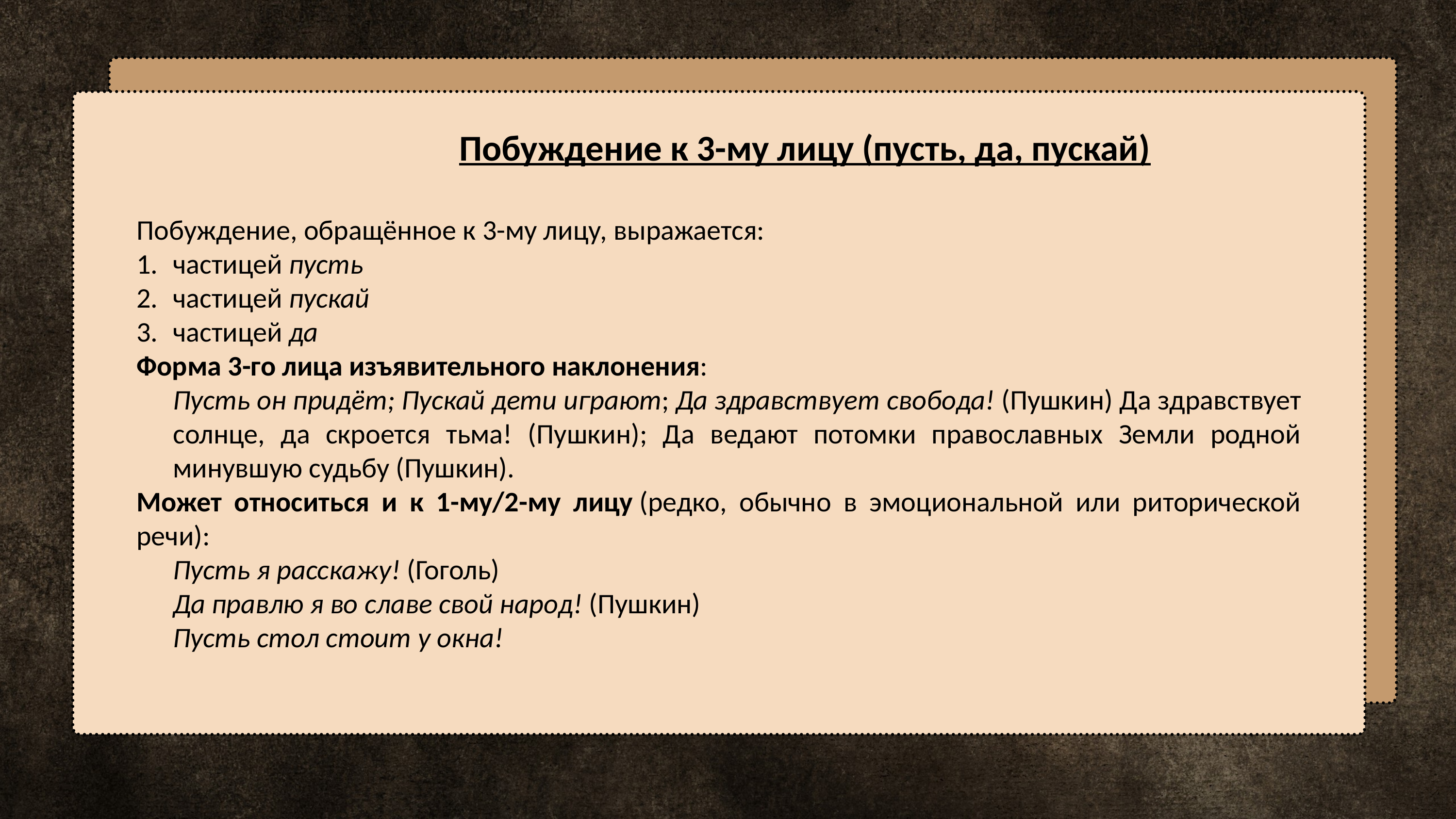

Побуждение к 3-му лицу (пусть, да, пускай)
Побуждение, обращённое к 3-му лицу, выражается:
частицей пусть
частицей пускай
частицей да
Форма 3-го лица изъявительного наклонения:
Пусть он придёт; Пускай дети играют; Да здравствует свобода! (Пушкин) Да здравствует солнце, да скроется тьма! (Пушкин); Да ведают потомки православных Земли родной минувшую судьбу (Пушкин).
Может относиться и к 1-му/2-му лицу (редко, обычно в эмоциональной или риторической речи):
Пусть я расскажу! (Гоголь)
Да правлю я во славе свой народ! (Пушкин)
Пусть стол стоит у окна!